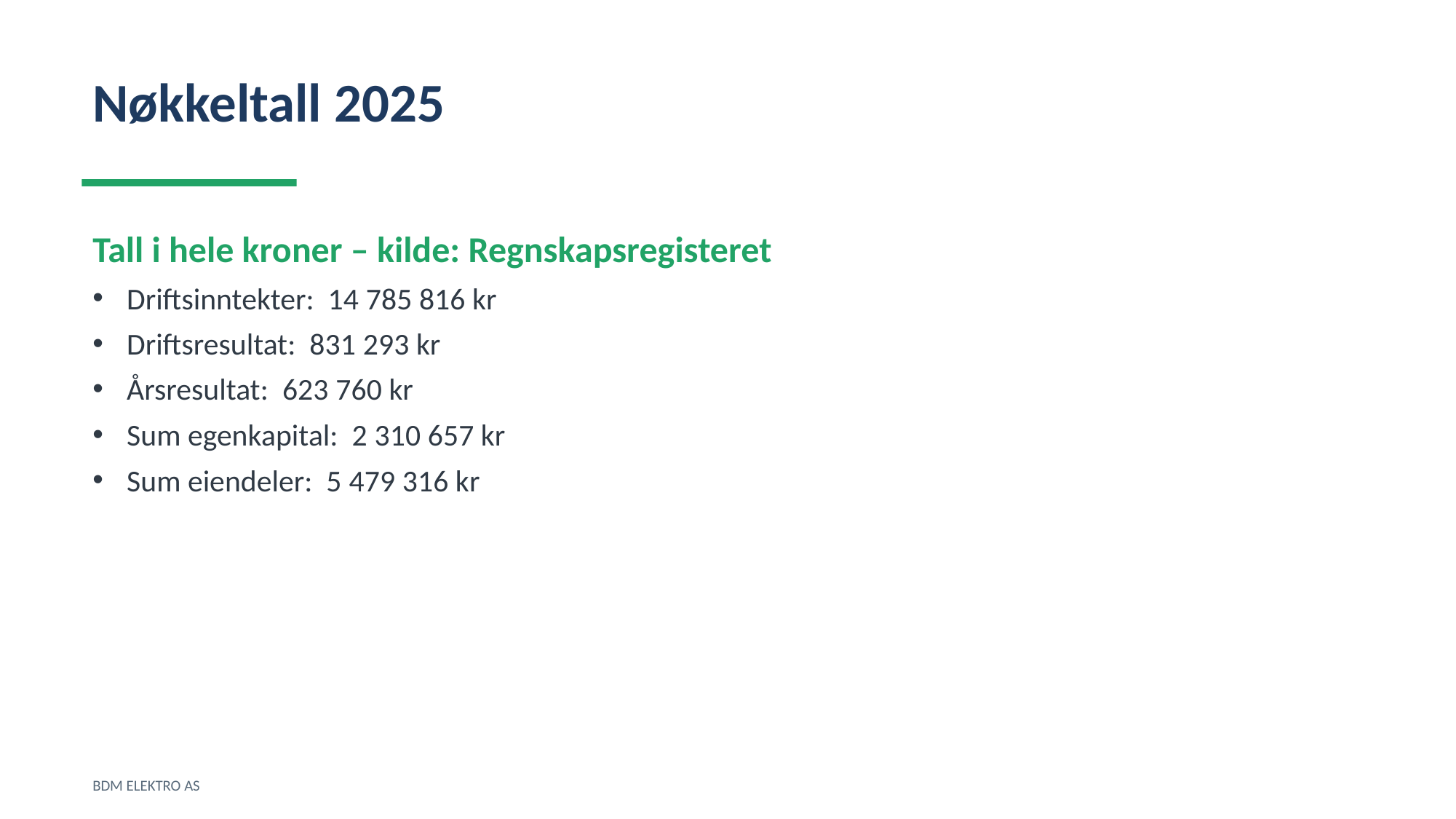

Nøkkeltall 2025

Tall i hele kroner – kilde: Regnskapsregisteret
Driftsinntekter:  14 785 816 kr
Driftsresultat:  831 293 kr
Årsresultat:  623 760 kr
Sum egenkapital:  2 310 657 kr
Sum eiendeler:  5 479 316 kr
BDM ELEKTRO AS